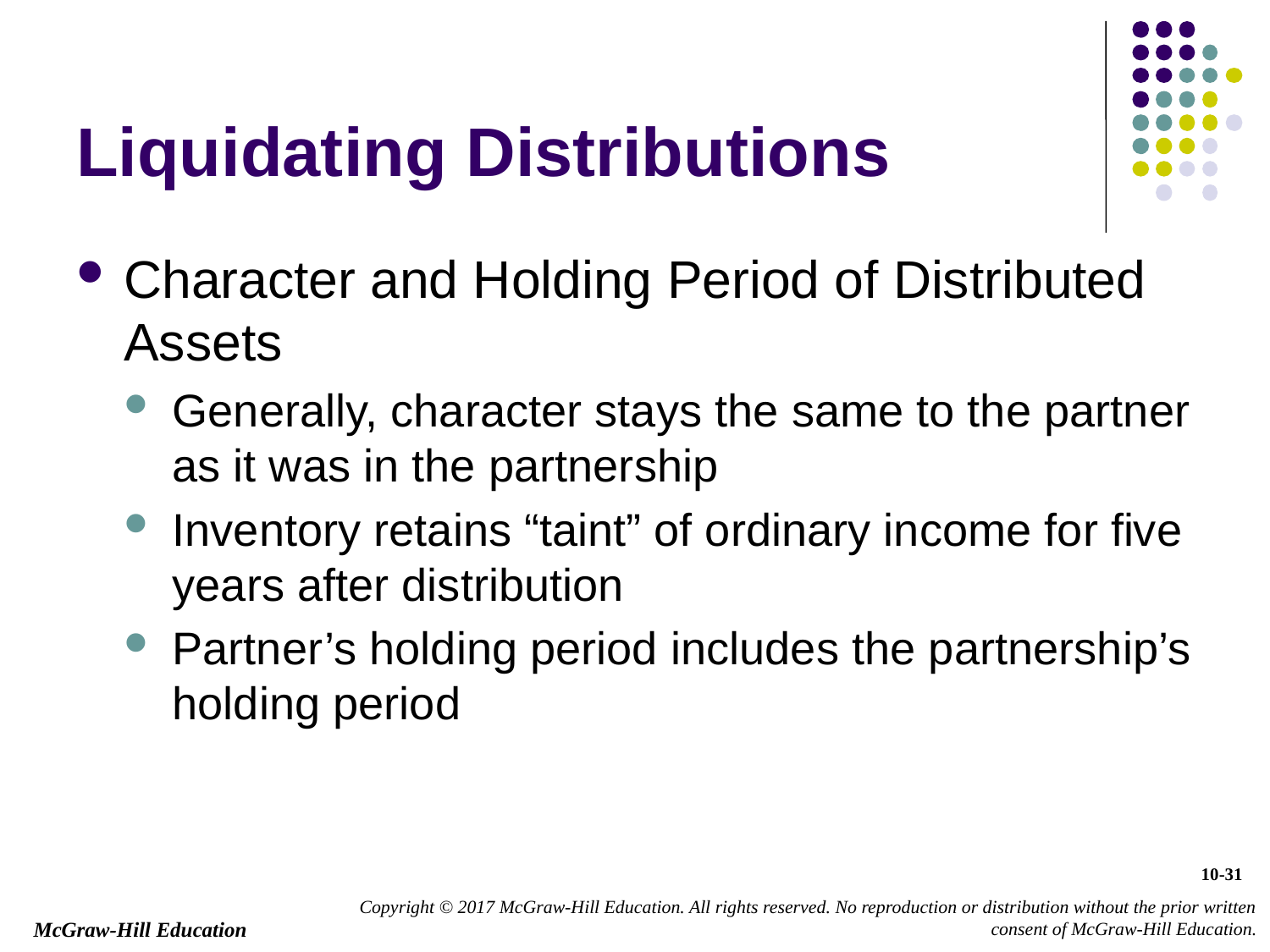

# Liquidating Distributions
Character and Holding Period of Distributed Assets
Generally, character stays the same to the partner as it was in the partnership
Inventory retains “taint” of ordinary income for five years after distribution
Partner’s holding period includes the partnership’s holding period